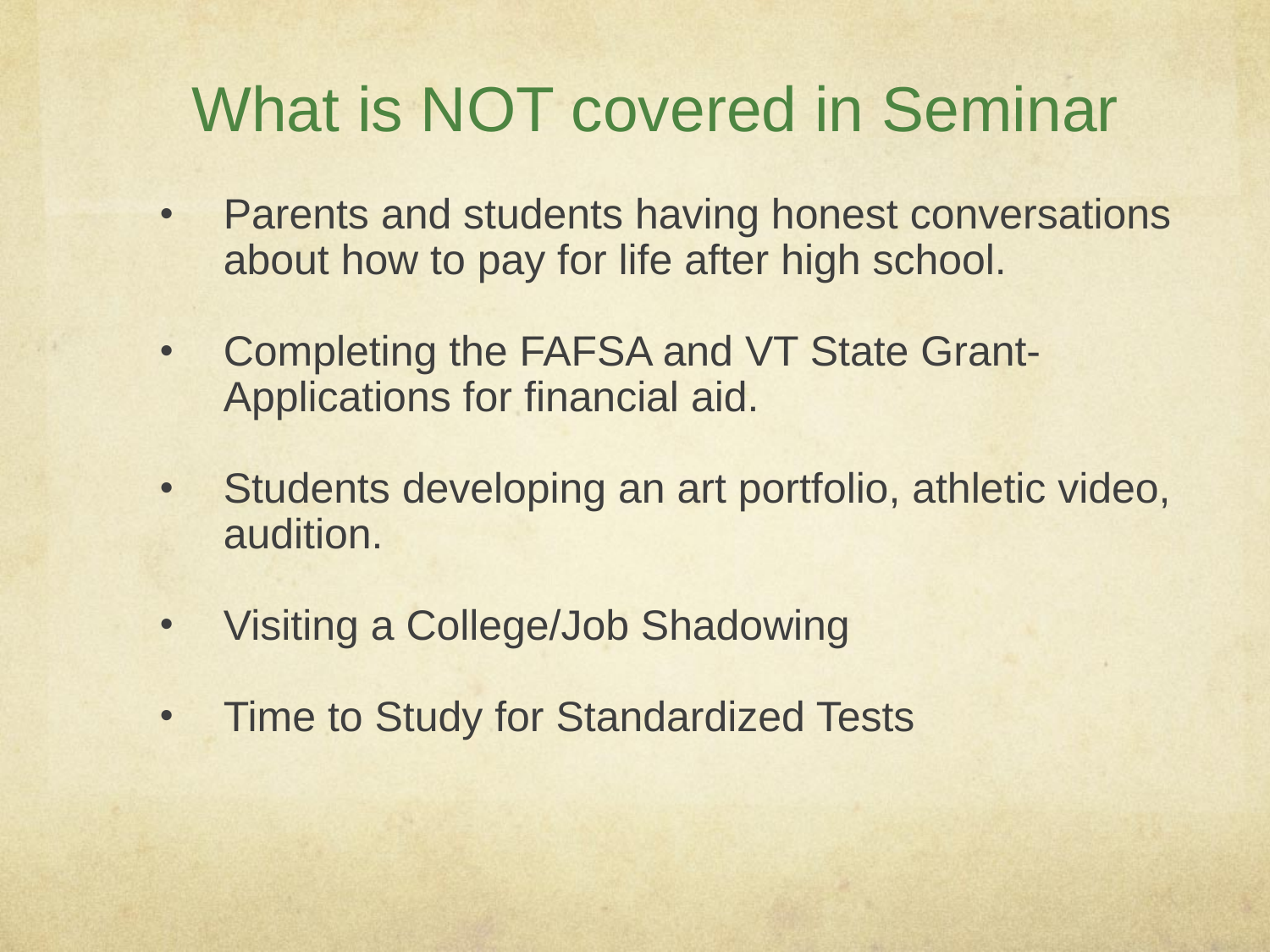

# What is NOT covered in Seminar
Parents and students having honest conversations about how to pay for life after high school.

Completing the FAFSA and VT State Grant- Applications for financial aid.

Students developing an art portfolio, athletic video, audition.

Visiting a College/Job Shadowing

Time to Study for Standardized Tests